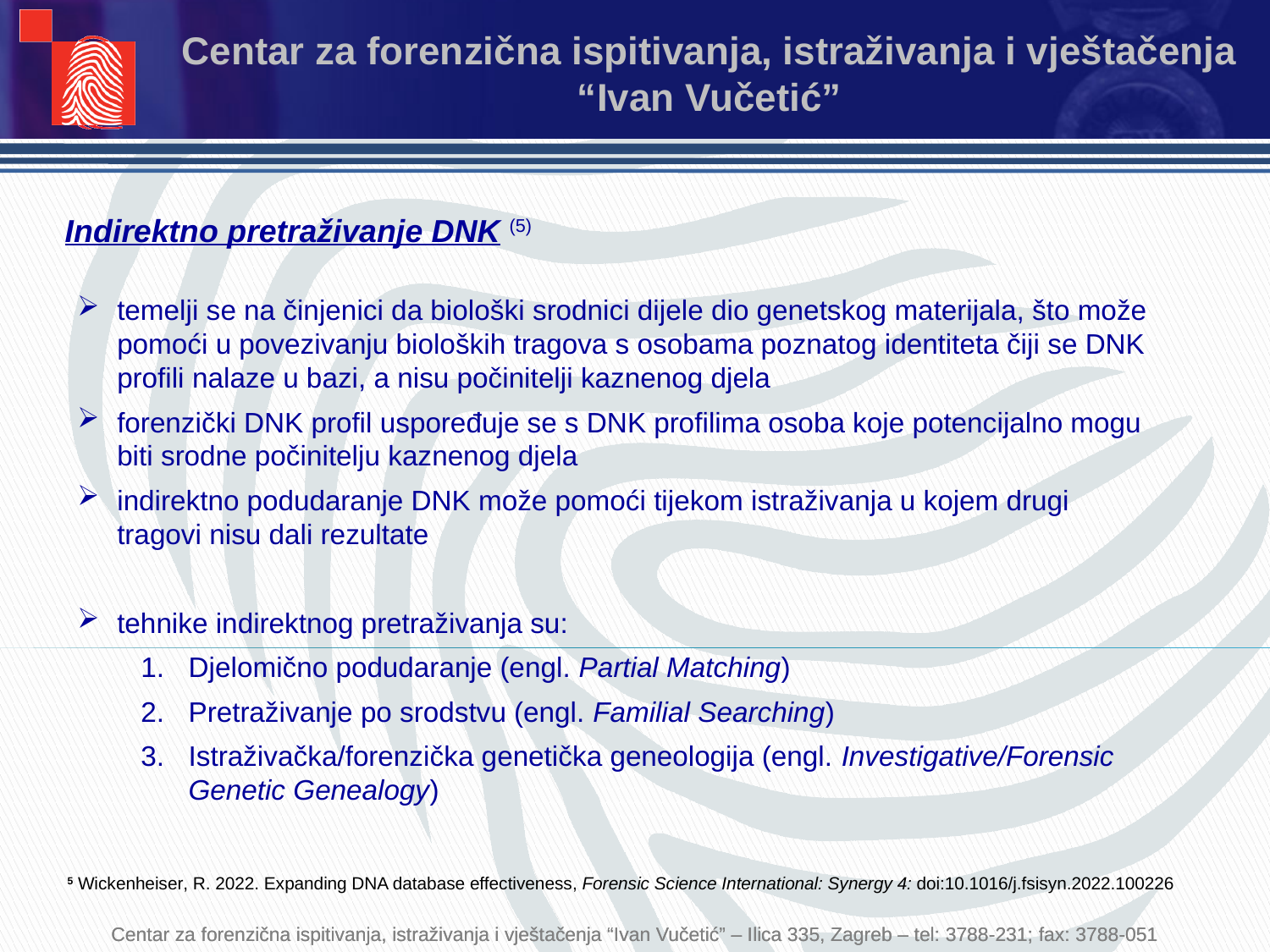

Indirektno pretraživanje DNK (5)
temelji se na činjenici da biološki srodnici dijele dio genetskog materijala, što može pomoći u povezivanju bioloških tragova s osobama poznatog identiteta čiji se DNK profili nalaze u bazi, a nisu počinitelji kaznenog djela
forenzički DNK profil uspoređuje se s DNK profilima osoba koje potencijalno mogu biti srodne počinitelju kaznenog djela
indirektno podudaranje DNK može pomoći tijekom istraživanja u kojem drugi tragovi nisu dali rezultate

tehnike indirektnog pretraživanja su:
Djelomično podudaranje (engl. Partial Matching)
Pretraživanje po srodstvu (engl. Familial Searching)
Istraživačka/forenzička genetička geneologija (engl. Investigative/Forensic Genetic Genealogy)
5 Wickenheiser, R. 2022. Expanding DNA database effectiveness, Forensic Science International: Synergy 4: doi:10.1016/j.fsisyn.2022.100226